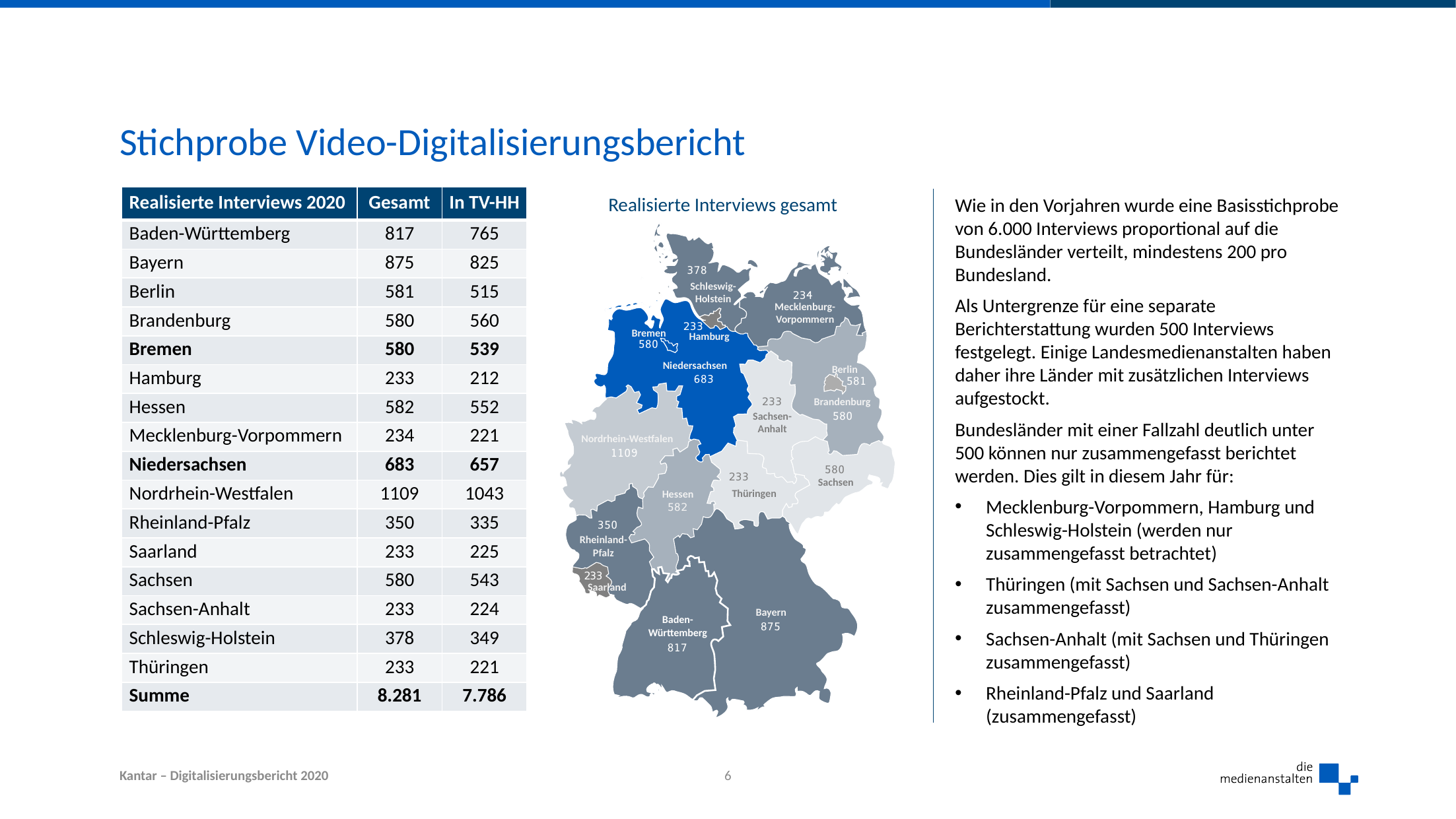

# Stichprobe Video-Digitalisierungsbericht
| Realisierte Interviews 2020 | Gesamt | In TV-HH |
| --- | --- | --- |
| Baden-Württemberg | 817 | 765 |
| Bayern | 875 | 825 |
| Berlin | 581 | 515 |
| Brandenburg | 580 | 560 |
| Bremen | 580 | 539 |
| Hamburg | 233 | 212 |
| Hessen | 582 | 552 |
| Mecklenburg-Vorpommern | 234 | 221 |
| Niedersachsen | 683 | 657 |
| Nordrhein-Westfalen | 1109 | 1043 |
| Rheinland-Pfalz | 350 | 335 |
| Saarland | 233 | 225 |
| Sachsen | 580 | 543 |
| Sachsen-Anhalt | 233 | 224 |
| Schleswig-Holstein | 378 | 349 |
| Thüringen | 233 | 221 |
| Summe | 8.281 | 7.786 |
Realisierte Interviews gesamt
Wie in den Vorjahren wurde eine Basisstichprobe von 6.000 Interviews proportional auf die Bundesländer verteilt, mindestens 200 pro Bundesland.
Als Untergrenze für eine separate Berichterstattung wurden 500 Interviews festgelegt. Einige Landesmedienanstalten haben daher ihre Länder mit zusätzlichen Interviews aufgestockt.
Bundesländer mit einer Fallzahl deutlich unter 500 können nur zusammengefasst berichtet werden. Dies gilt in diesem Jahr für:
Mecklenburg-Vorpommern, Hamburg und Schleswig-Holstein (werden nur zusammengefasst betrachtet)
Thüringen (mit Sachsen und Sachsen-Anhalt zusammengefasst)
Sachsen-Anhalt (mit Sachsen und Thüringen zusammengefasst)
Rheinland-Pfalz und Saarland (zusammengefasst)

378
Schleswig-
Holstein
234
Mecklenburg-
Vorpommern
233

Bremen
Hamburg
580

Niedersachsen
Berlin
683
581

233
Brandenburg
580
Sachsen-
Anhalt
Nordrhein-Westfalen

1109
580
233
Sachsen

Thüringen
Hessen
582

350
Rheinland-
Pfalz

233
Saarland
Bayern
Baden-
Württemberg
875
817
6
Kantar – Digitalisierungsbericht 2020